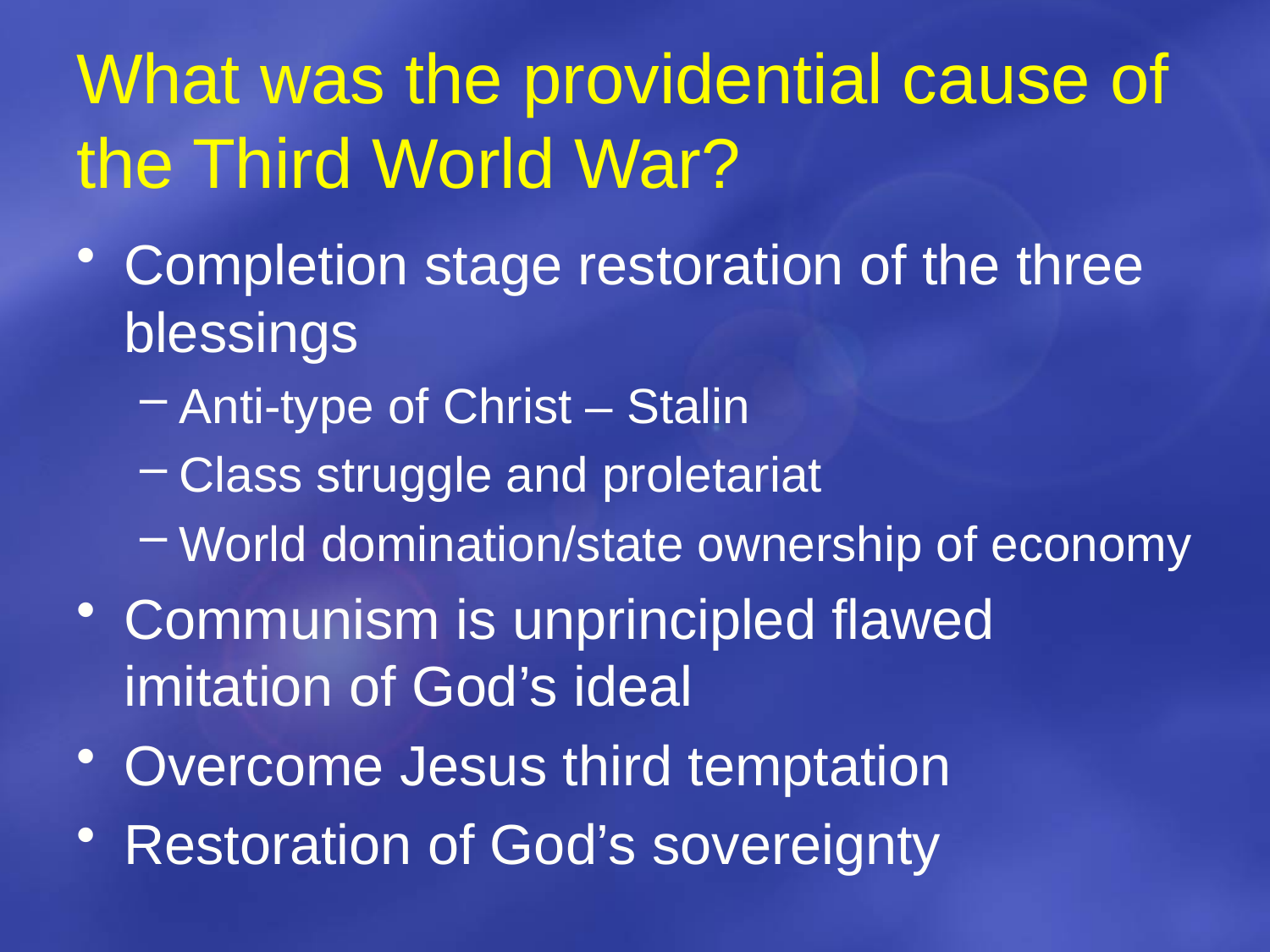

# What was the providential cause of the Third World War?
Completion stage restoration of the three blessings
Anti-type of Christ – Stalin
Class struggle and proletariat
World domination/state ownership of economy
Communism is unprincipled flawed imitation of God’s ideal
Overcome Jesus third temptation
Restoration of God’s sovereignty